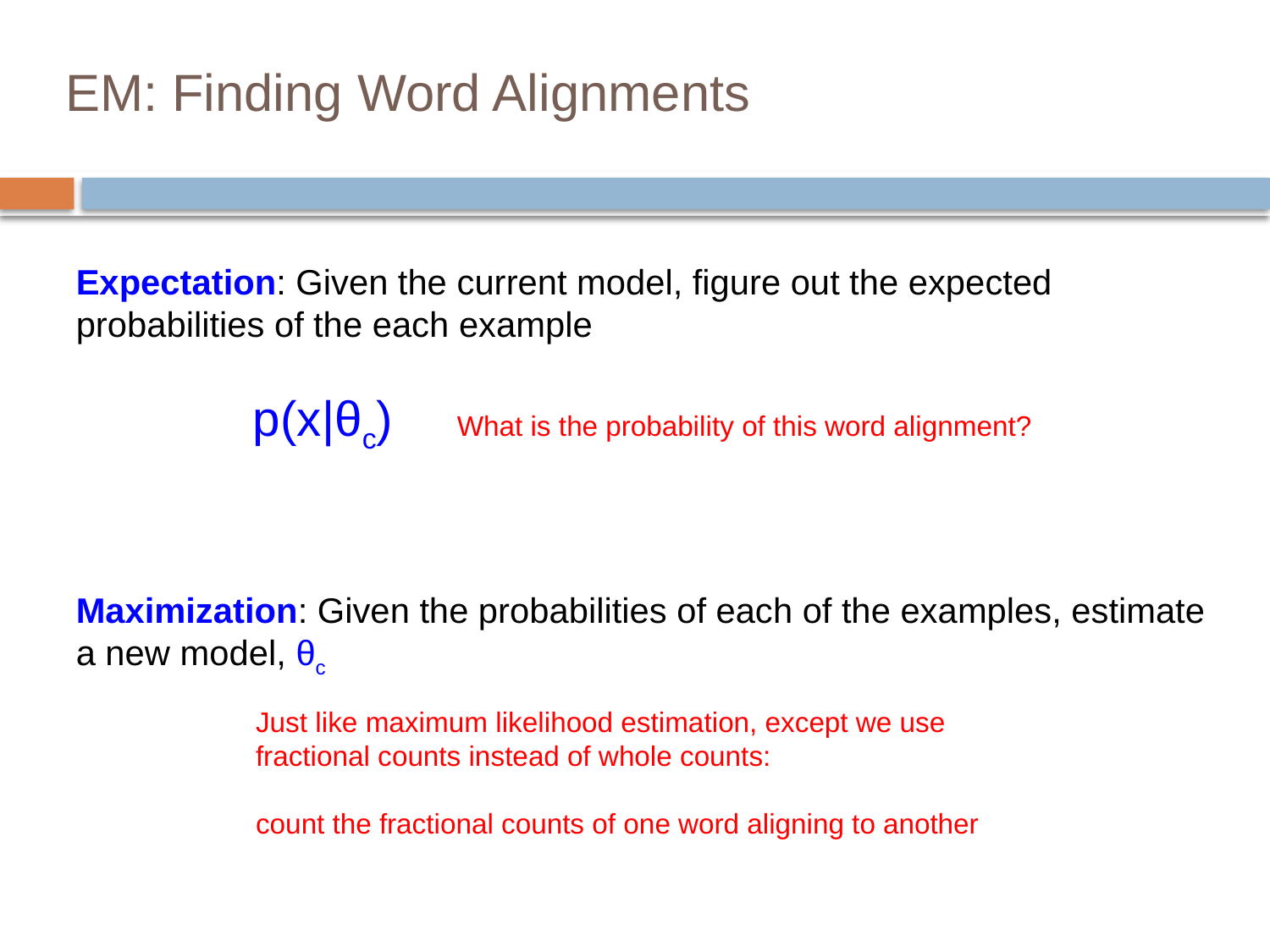

# EM: Finding Word Alignments
Expectation: Given the current model, figure out the expected probabilities of the each example
p(x|θc)
What is the probability of this word alignment?
Maximization: Given the probabilities of each of the examples, estimate a new model, θc
Just like maximum likelihood estimation, except we use fractional counts instead of whole counts:
count the fractional counts of one word aligning to another